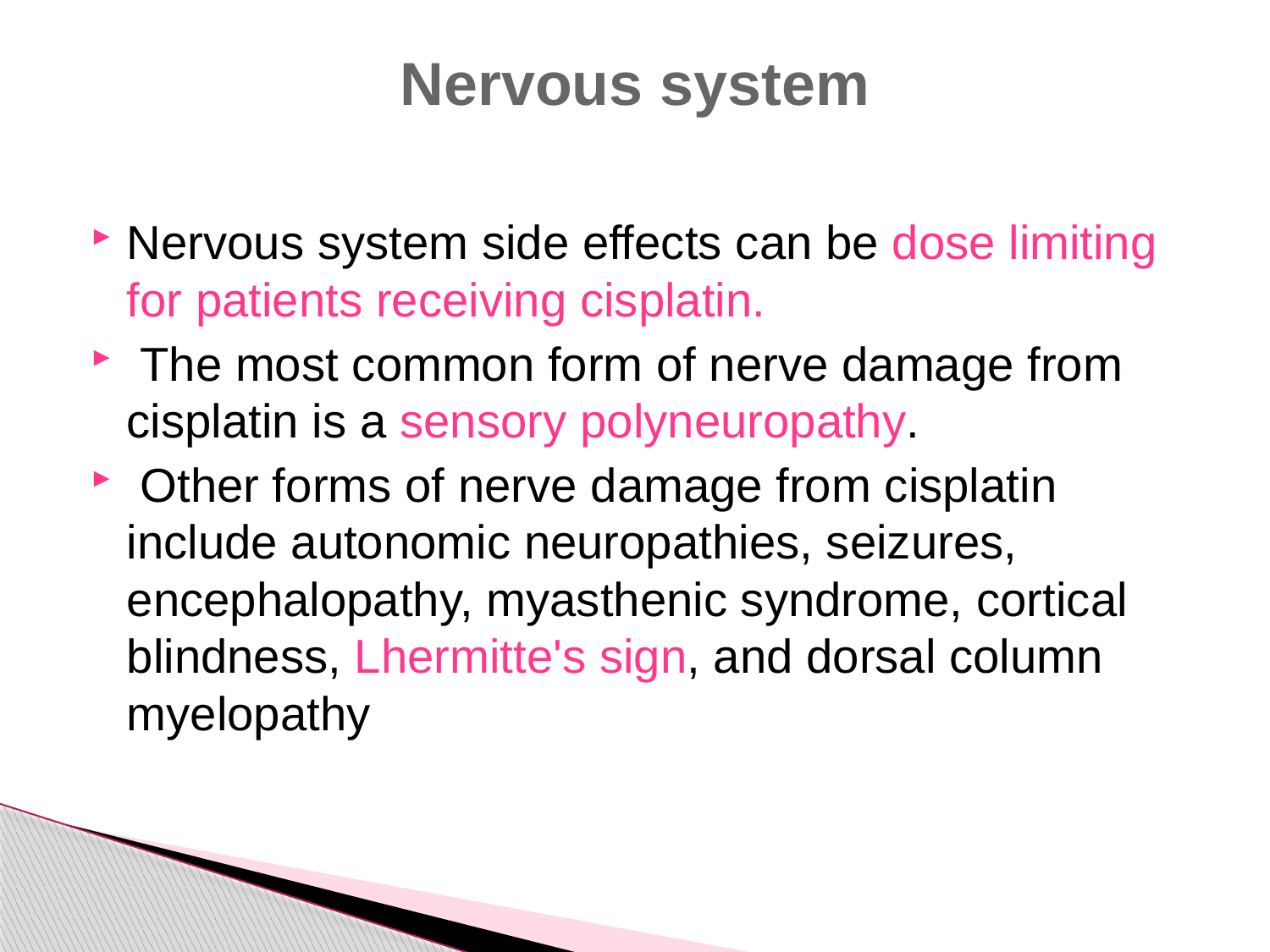

# Nervous system
Nervous system side effects can be dose limiting for patients receiving cisplatin.
 The most common form of nerve damage from cisplatin is a sensory polyneuropathy.
 Other forms of nerve damage from cisplatin include autonomic neuropathies, seizures, encephalopathy, myasthenic syndrome, cortical blindness, Lhermitte's sign, and dorsal column myelopathy